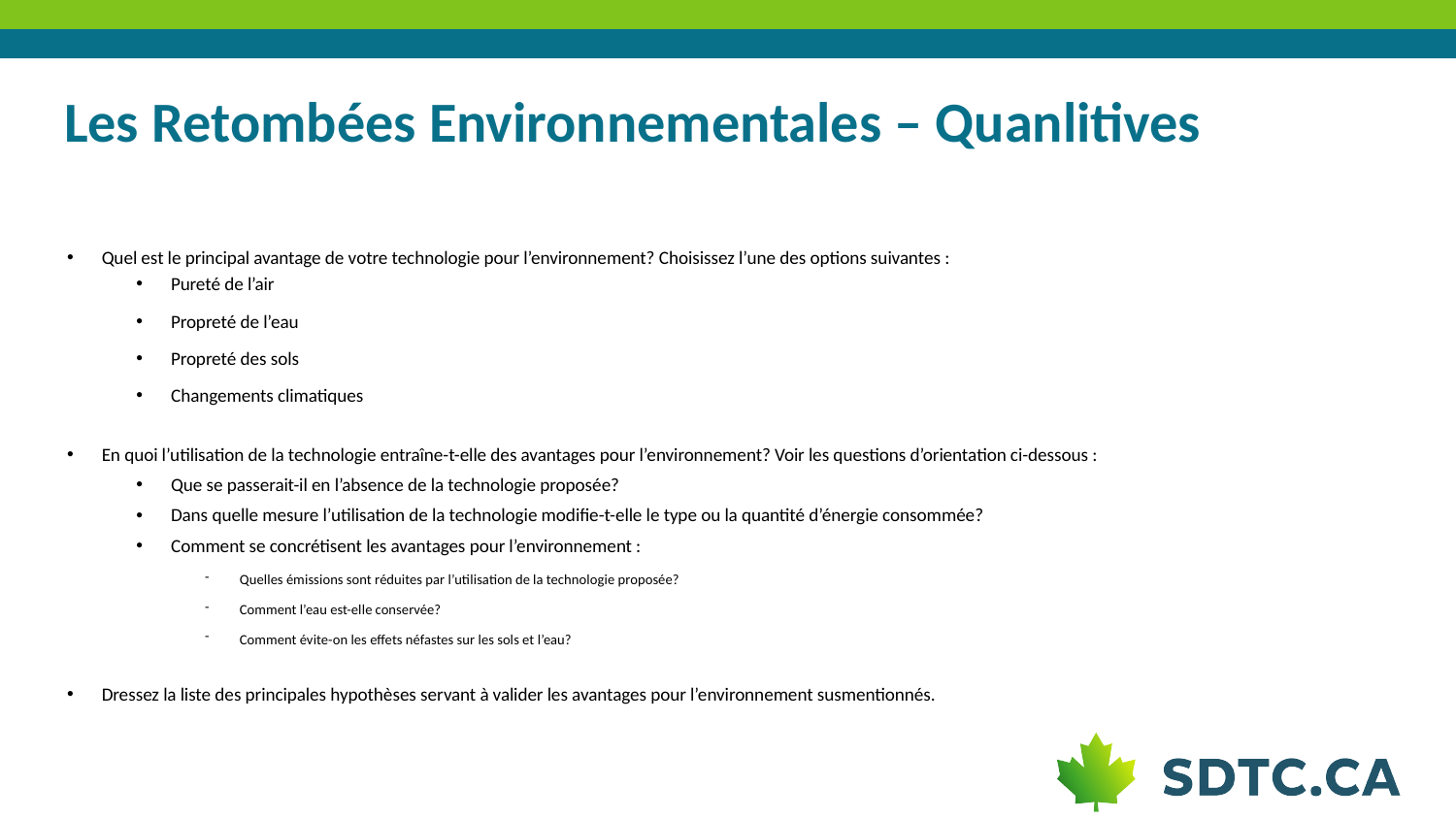

# Les Retombées Environnementales – Quanlitives
Quel est le principal avantage de votre technologie pour l’environnement? Choisissez l’une des options suivantes :
Pureté de l’air
Propreté de l’eau
Propreté des sols
Changements climatiques
En quoi l’utilisation de la technologie entraîne-t-elle des avantages pour l’environnement? Voir les questions d’orientation ci-dessous :
Que se passerait-il en l’absence de la technologie proposée?
Dans quelle mesure l’utilisation de la technologie modifie-t-elle le type ou la quantité d’énergie consommée?
Comment se concrétisent les avantages pour l’environnement :
Quelles émissions sont réduites par l’utilisation de la technologie proposée?
Comment l’eau est-elle conservée?
Comment évite-on les effets néfastes sur les sols et l’eau?
Dressez la liste des principales hypothèses servant à valider les avantages pour l’environnement susmentionnés.